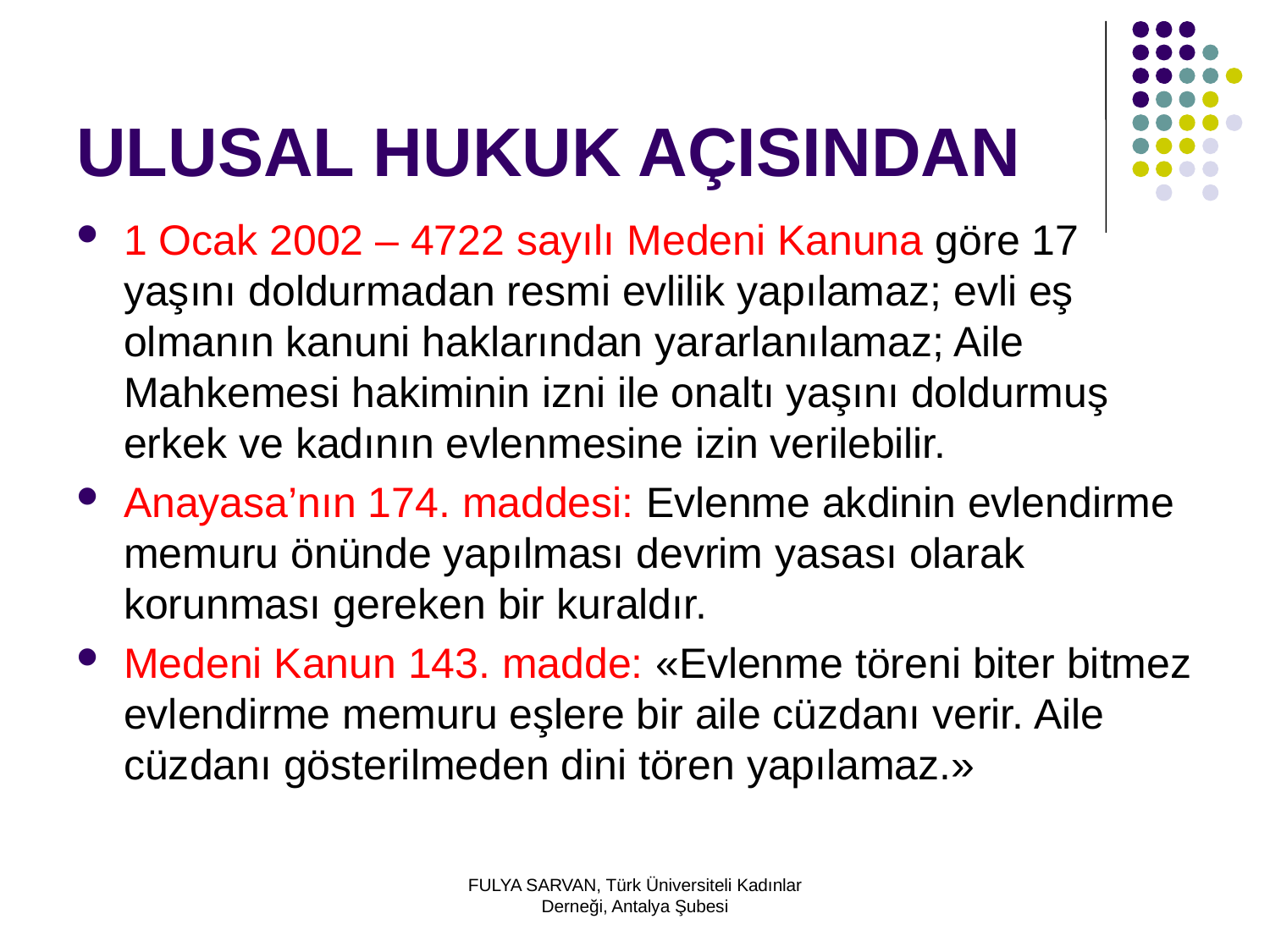

# ULUSAL HUKUK AÇISINDAN
1 Ocak 2002 – 4722 sayılı Medeni Kanuna göre 17 yaşını doldurmadan resmi evlilik yapılamaz; evli eş olmanın kanuni haklarından yararlanılamaz; Aile Mahkemesi hakiminin izni ile onaltı yaşını doldurmuş erkek ve kadının evlenmesine izin verilebilir.
Anayasa’nın 174. maddesi: Evlenme akdinin evlendirme memuru önünde yapılması devrim yasası olarak korunması gereken bir kuraldır.
Medeni Kanun 143. madde: «Evlenme töreni biter bitmez evlendirme memuru eşlere bir aile cüzdanı verir. Aile cüzdanı gösterilmeden dini tören yapılamaz.»

FULYA SARVAN, Türk Üniversiteli Kadınlar Derneği, Antalya Şubesi